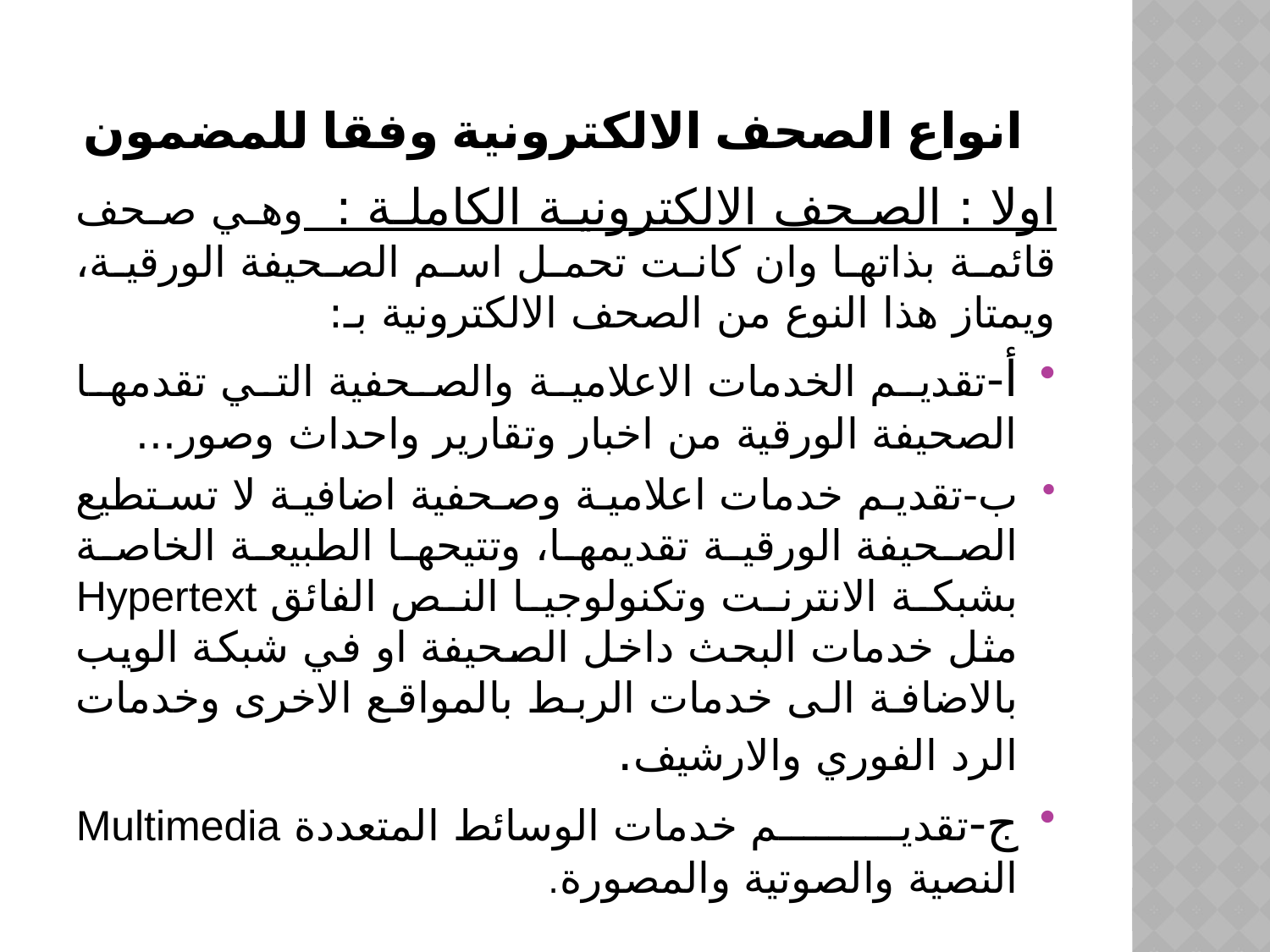

# انواع الصحف الالكترونية وفقا للمضمون
اولا : الصحف الالكترونية الكاملة :  وهي صحف قائمة بذاتها وان كانت تحمل اسم الصحيفة الورقية، ويمتاز هذا النوع من الصحف الالكترونية بـ:
‌أ-	تقديم الخدمات الاعلامية والصحفية التي تقدمها الصحيفة الورقية من اخبار وتقارير واحداث وصور...
‌ب-	تقديم خدمات اعلامية وصحفية اضافية لا تستطيع الصحيفة الورقية تقديمها، وتتيحها الطبيعة الخاصة بشبكة الانترنت وتكنولوجيا النص الفائق Hypertext مثل خدمات البحث داخل الصحيفة او في شبكة الويب بالاضافة الى خدمات الربط بالمواقع الاخرى وخدمات الرد الفوري والارشيف.
‌ج-	تقديم خدمات الوسائط المتعددة Multimedia النصية والصوتية والمصورة.